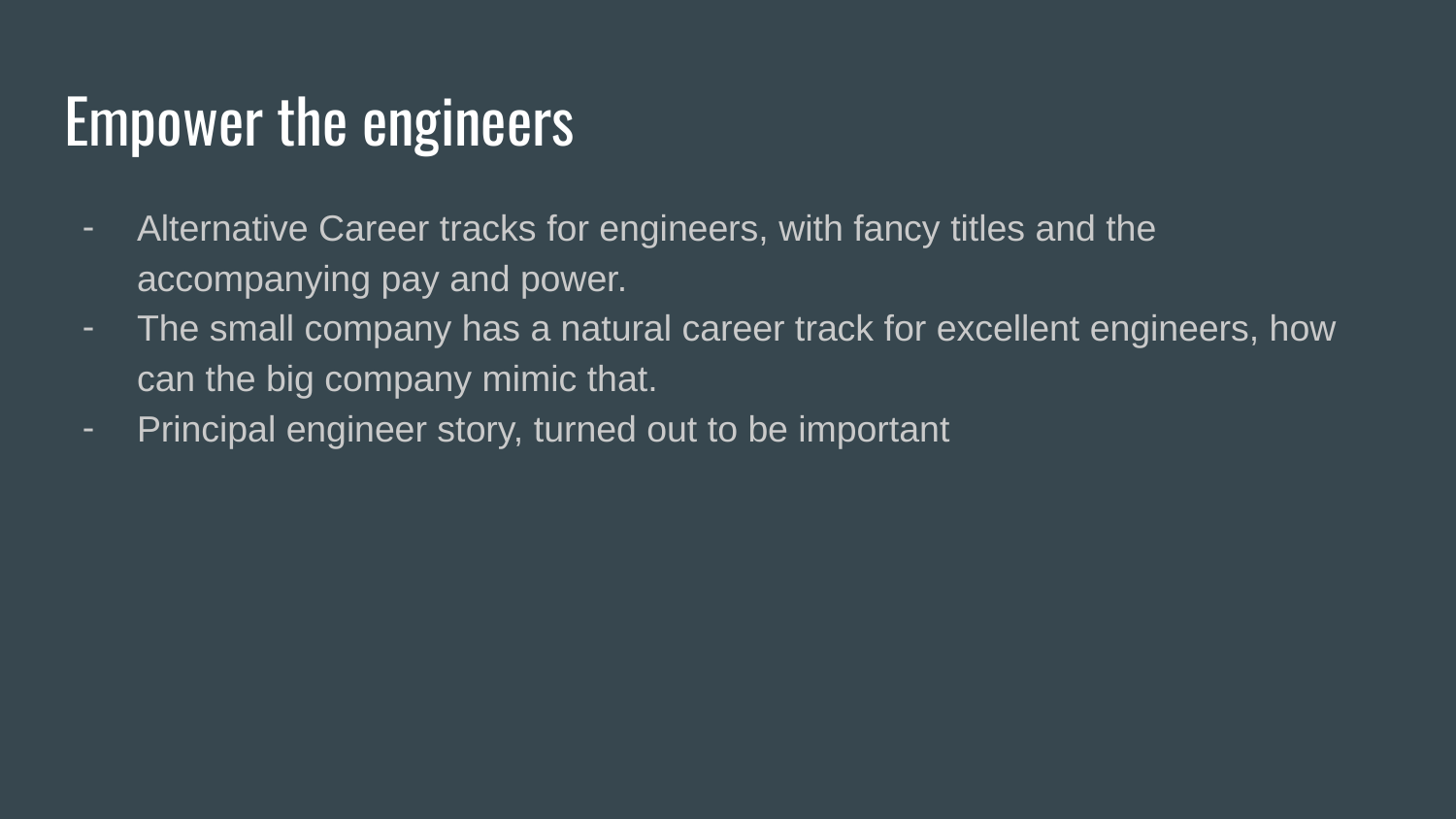

# Empower the engineers
Alternative Career tracks for engineers, with fancy titles and the accompanying pay and power.
The small company has a natural career track for excellent engineers, how can the big company mimic that.
Principal engineer story, turned out to be important